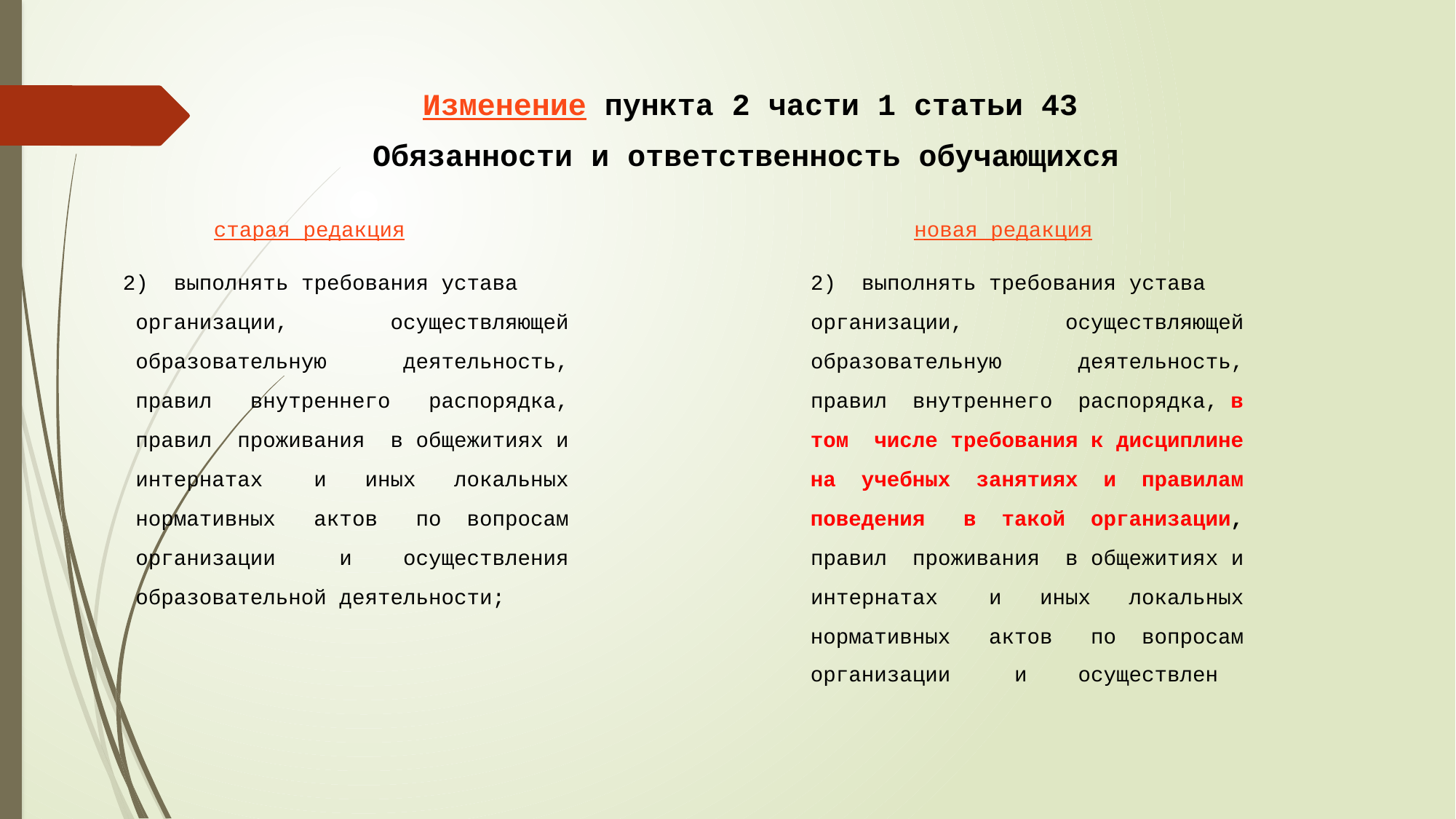

Изменение пункта 2 части 1 статьи 43
Обязанности и ответственность обучающихся

          старая редакция                                        новая редакция

2)  выполнять требования устава                       2)  выполнять требования устава
 организации,        осуществляющей                   организации,        осуществляющей
 образовательную      деятельность,                   образовательную      деятельность,
 правил   внутреннего   распорядка,                   правил  внутреннего  распорядка, в
 правил  проживания  в общежитиях и                   том  числе требования к дисциплине
 интернатах    и   иных   локальных                   на  учебных  занятиях  и  правилам
 нормативных   актов   по  вопросам                   поведения   в  такой  организации,
 организации     и    осуществления                   правил  проживания  в общежитиях и
 образовательной деятельности;                        интернатах    и   иных   локальных
                                                      нормативных   актов   по  вопросам
                                                      организации     и    осуществлен